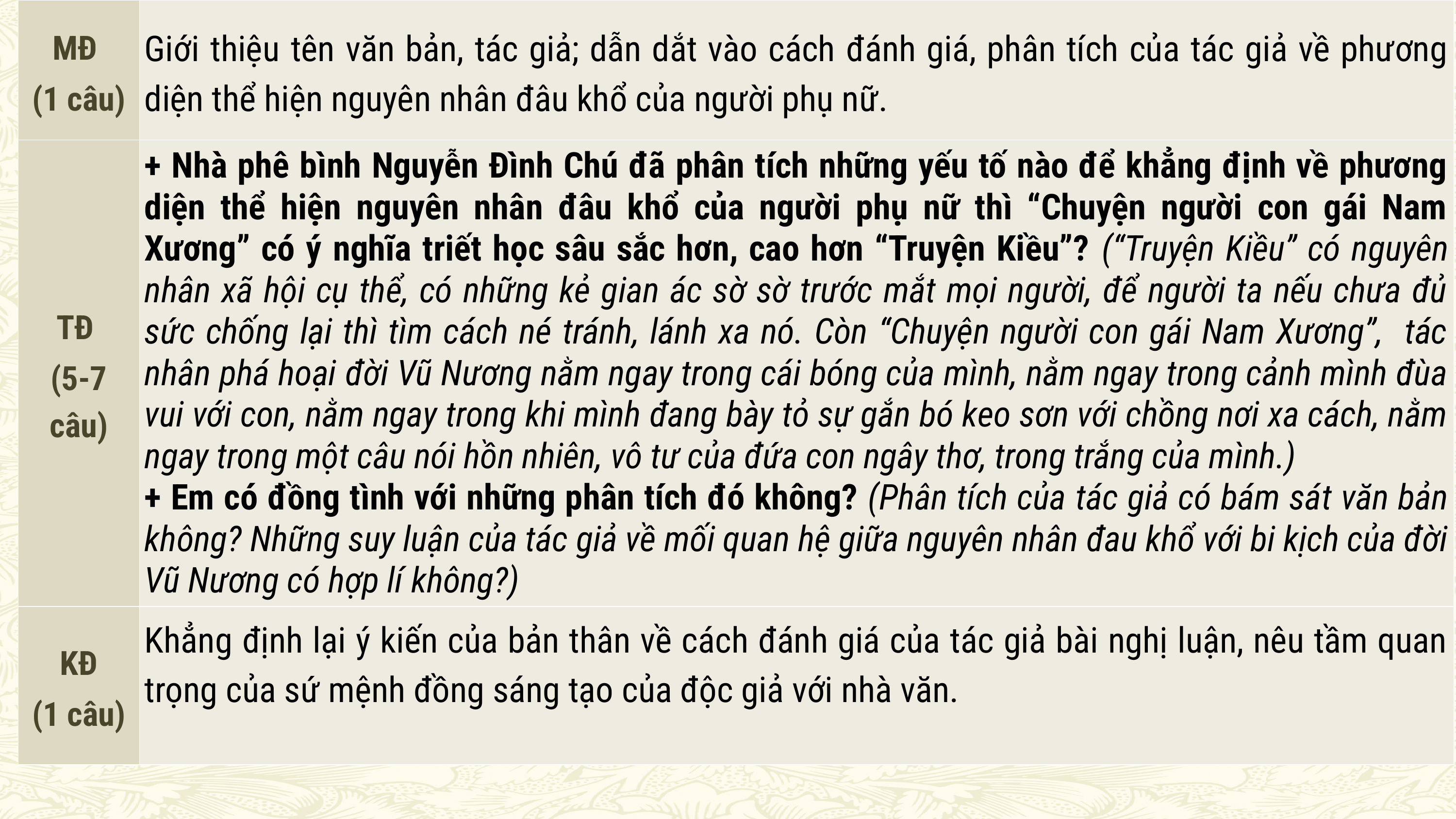

| MĐ (1 câu) | Giới thiệu tên văn bản, tác giả; dẫn dắt vào cách đánh giá, phân tích của tác giả về phương diện thể hiện nguyên nhân đâu khổ của người phụ nữ. |
| --- | --- |
| TĐ (5-7 câu) | + Nhà phê bình Nguyễn Đình Chú đã phân tích những yếu tố nào để khẳng định về phương diện thể hiện nguyên nhân đâu khổ của người phụ nữ thì “Chuyện người con gái Nam Xương” có ý nghĩa triết học sâu sắc hơn, cao hơn “Truyện Kiều”? (“Truyện Kiều” có nguyên nhân xã hội cụ thể, có những kẻ gian ác sờ sờ trước mắt mọi người, để người ta nếu chưa đủ sức chống lại thì tìm cách né tránh, lánh xa nó. Còn “Chuyện người con gái Nam Xương”, tác nhân phá hoại đời Vũ Nương nằm ngay trong cái bóng của mình, nằm ngay trong cảnh mình đùa vui với con, nằm ngay trong khi mình đang bày tỏ sự gắn bó keo sơn với chồng nơi xa cách, nằm ngay trong một câu nói hồn nhiên, vô tư của đứa con ngây thơ, trong trắng của mình.) + Em có đồng tình với những phân tích đó không? (Phân tích của tác giả có bám sát văn bản không? Những suy luận của tác giả về mối quan hệ giữa nguyên nhân đau khổ với bi kịch của đời Vũ Nương có hợp lí không?) |
| KĐ (1 câu) | Khẳng định lại ý kiến của bản thân về cách đánh giá của tác giả bài nghị luận, nêu tầm quan trọng của sứ mệnh đồng sáng tạo của độc giả với nhà văn. |